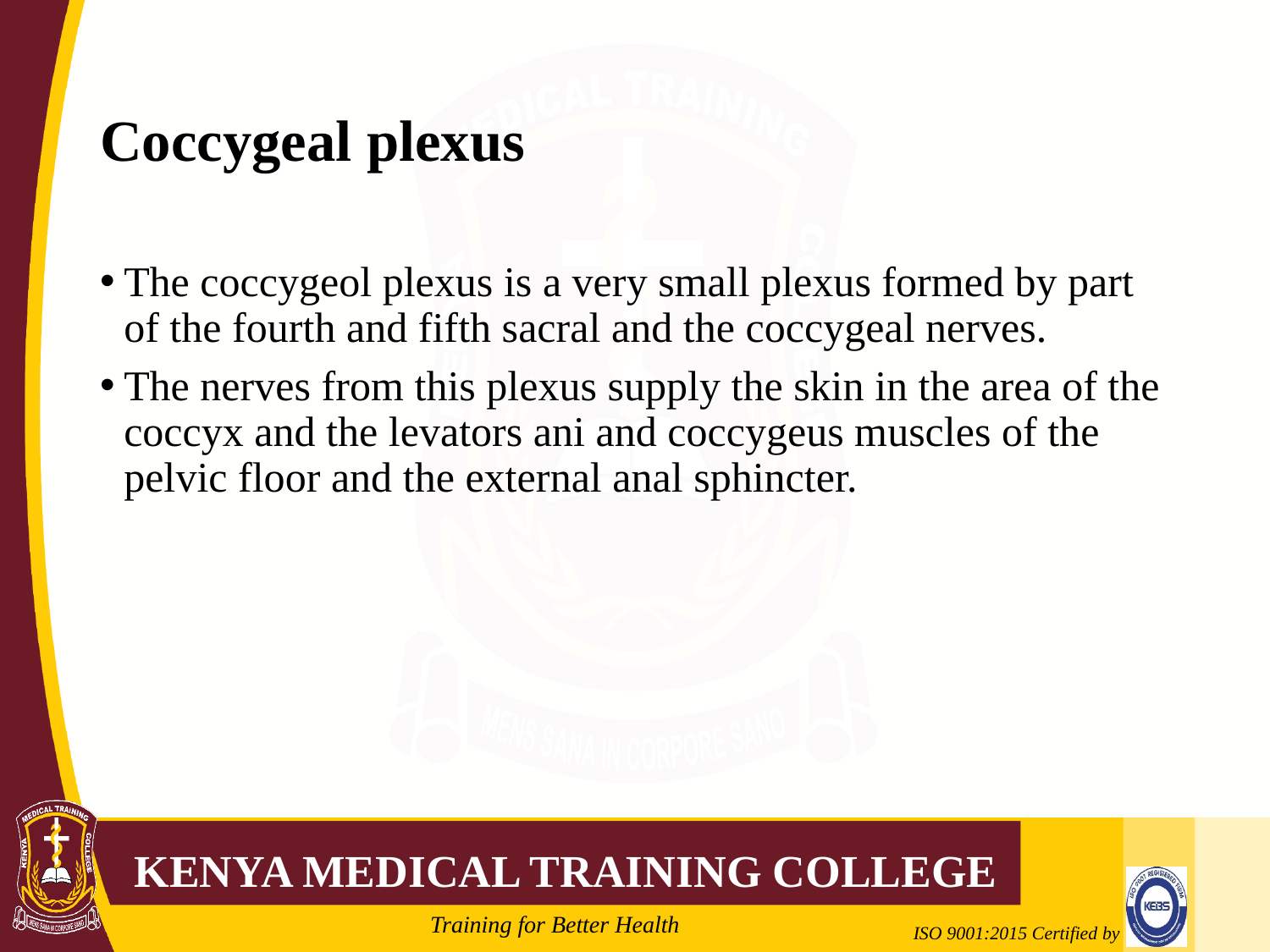

# Coccygeal plexus
The coccygeol plexus is a very small plexus formed by part of the fourth and fifth sacral and the coccygeal nerves.
The nerves from this plexus supply the skin in the area of the coccyx and the levators ani and coccygeus muscles of the pelvic floor and the external anal sphincter.